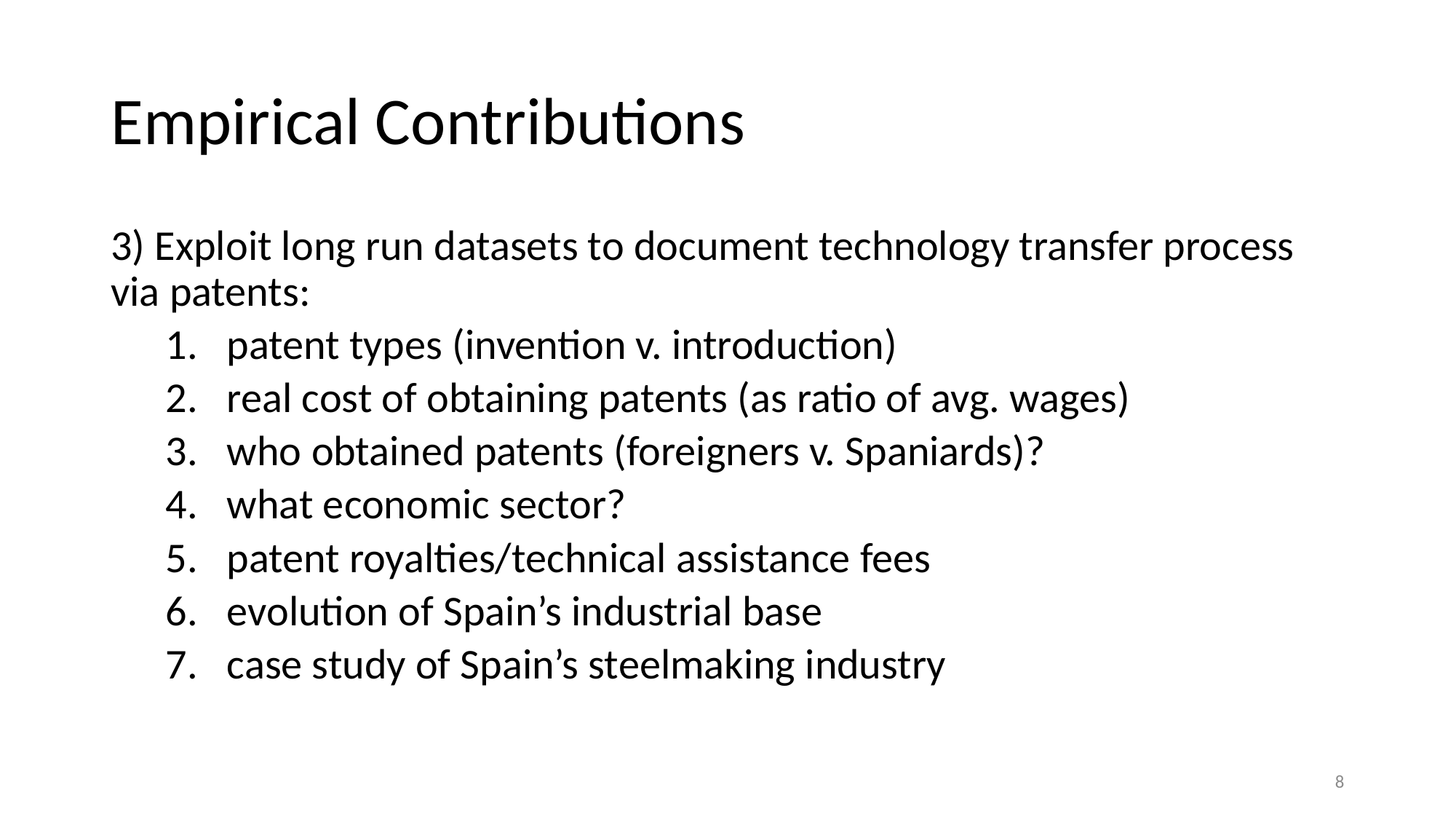

# Empirical Contributions
3) Exploit long run datasets to document technology transfer process via patents:
patent types (invention v. introduction)
real cost of obtaining patents (as ratio of avg. wages)
who obtained patents (foreigners v. Spaniards)?
what economic sector?
patent royalties/technical assistance fees
evolution of Spain’s industrial base
case study of Spain’s steelmaking industry
8